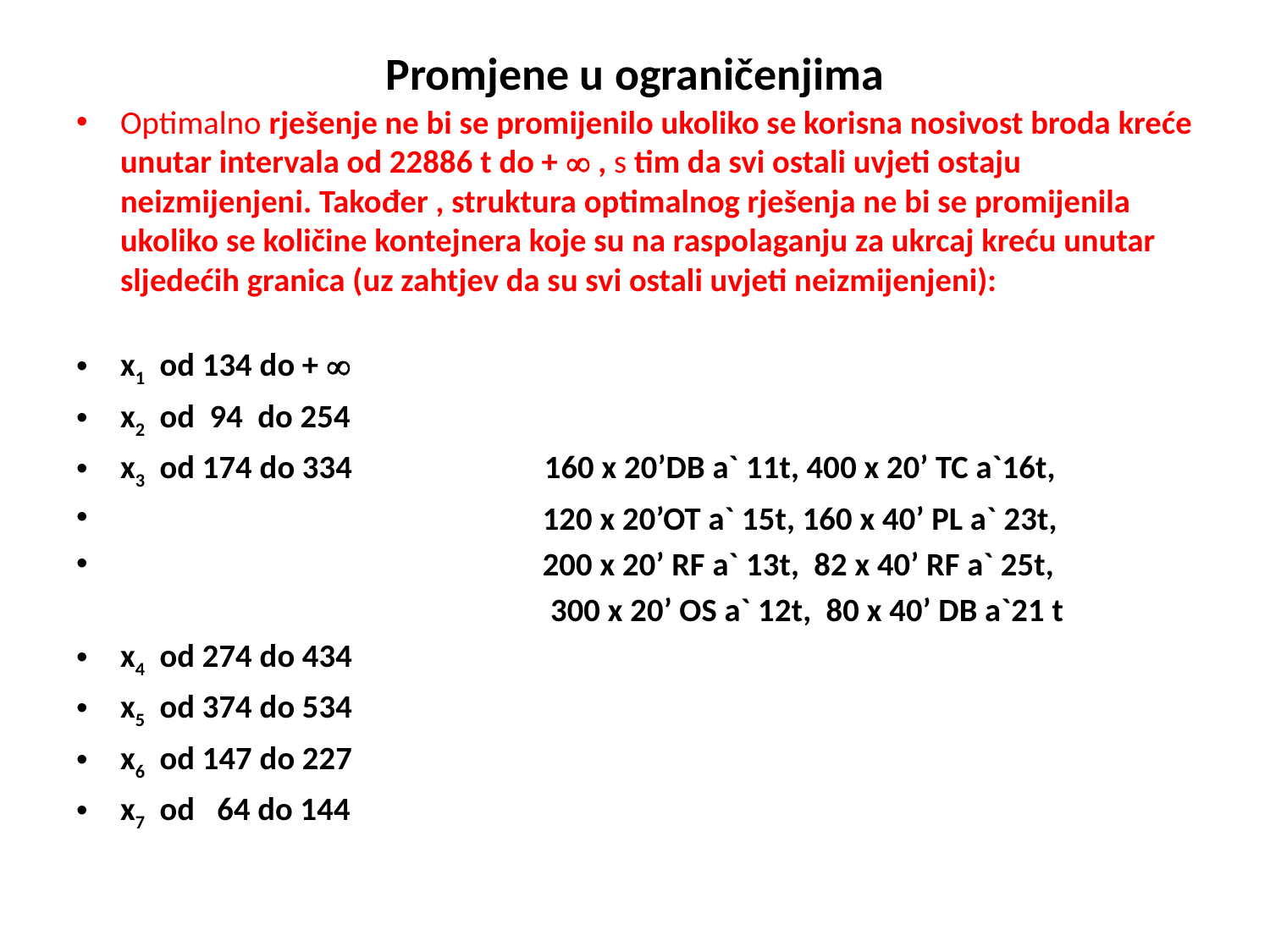

# Promjene u ograničenjima
Optimalno rješenje ne bi se promijenilo ukoliko se korisna nosivost broda kreće unutar intervala od 22886 t do + ∞ , s tim da svi ostali uvjeti ostaju neizmijenjeni. Također , struktura optimalnog rješenja ne bi se promijenila ukoliko se količine kontejnera koje su na raspolaganju za ukrcaj kreću unutar sljedećih granica (uz zahtjev da su svi ostali uvjeti neizmijenjeni):
x1  od 134 do + ∞
x2  od  94  do 254
x3  od 174 do 334                          160 x 20’DB a` 11t, 400 x 20’ TC a`16t,
                                                         120 x 20’OT a` 15t, 160 x 40’ PL a` 23t,
                                                         200 x 20’ RF a` 13t,  82 x 40’ RF a` 25t,
                                                                300 x 20’ OS a` 12t,  80 x 40’ DB a`21 t
x4  od 274 do 434
x5  od 374 do 534
x6  od 147 do 227
x7  od   64 do 144